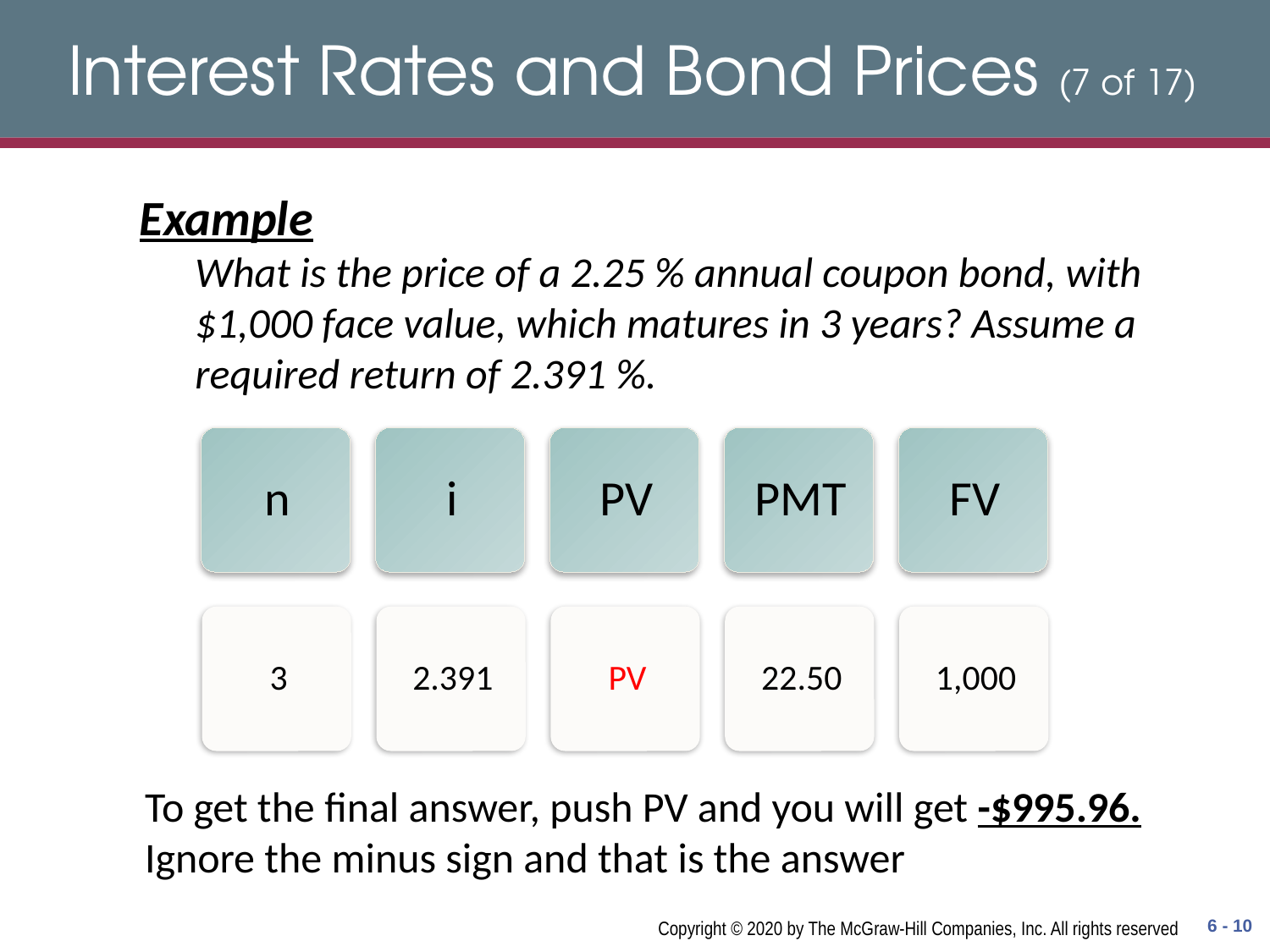

# Interest Rates and Bond Prices (7 of 17)
Example
What is the price of a 2.25 % annual coupon bond, with $1,000 face value, which matures in 3 years? Assume a required return of 2.391 %.

n
i
PV
PMT
FV
3
2.391
PV
22.50
1,000
To get the final answer, push PV and you will get -$995.96. Ignore the minus sign and that is the answer